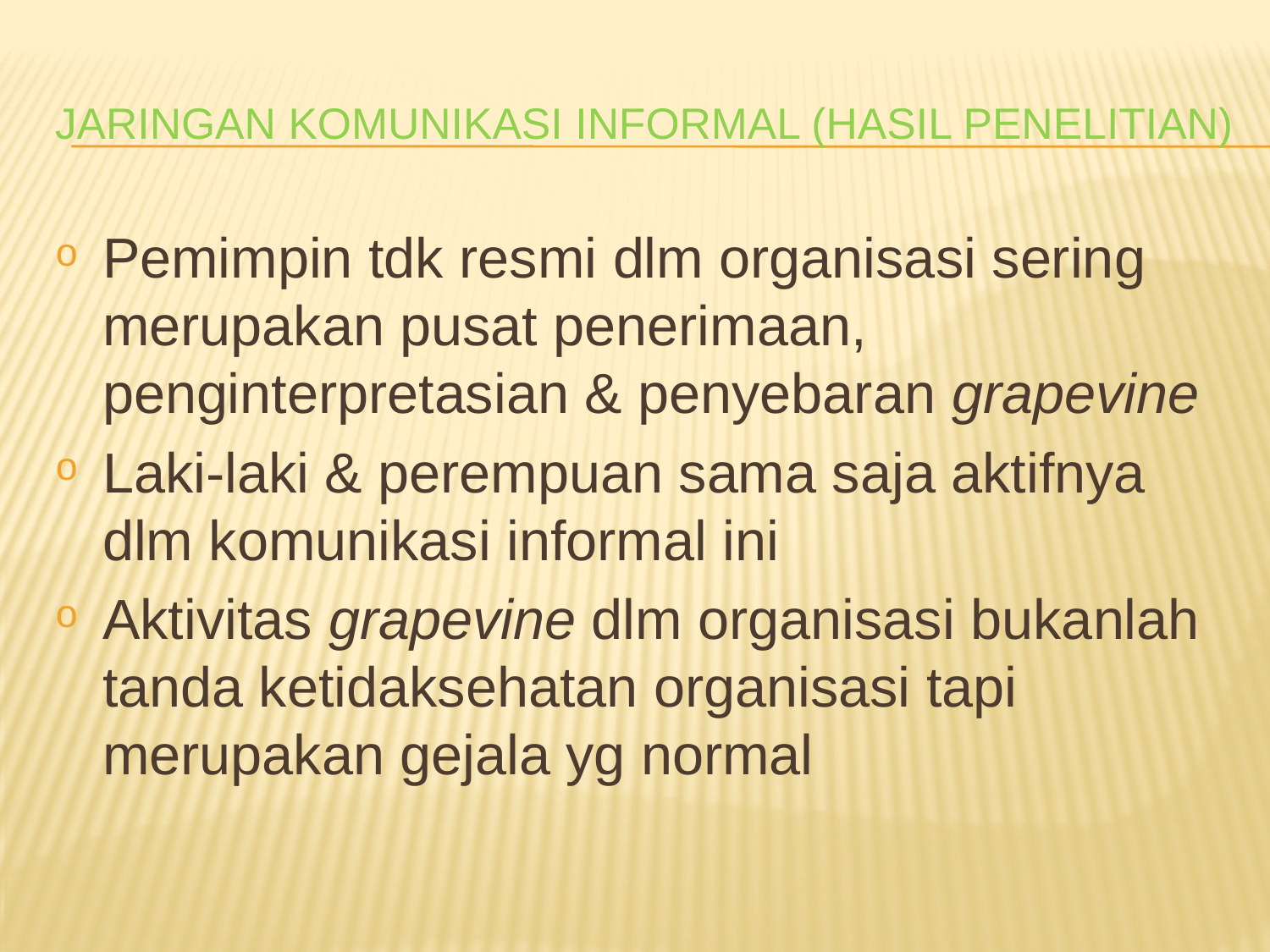

# JARINGAN KOMUNIKASI INFORMAL (HASIL PENELITIAN)
Pemimpin tdk resmi dlm organisasi sering merupakan pusat penerimaan, penginterpretasian & penyebaran grapevine
Laki-laki & perempuan sama saja aktifnya dlm komunikasi informal ini
Aktivitas grapevine dlm organisasi bukanlah tanda ketidaksehatan organisasi tapi merupakan gejala yg normal